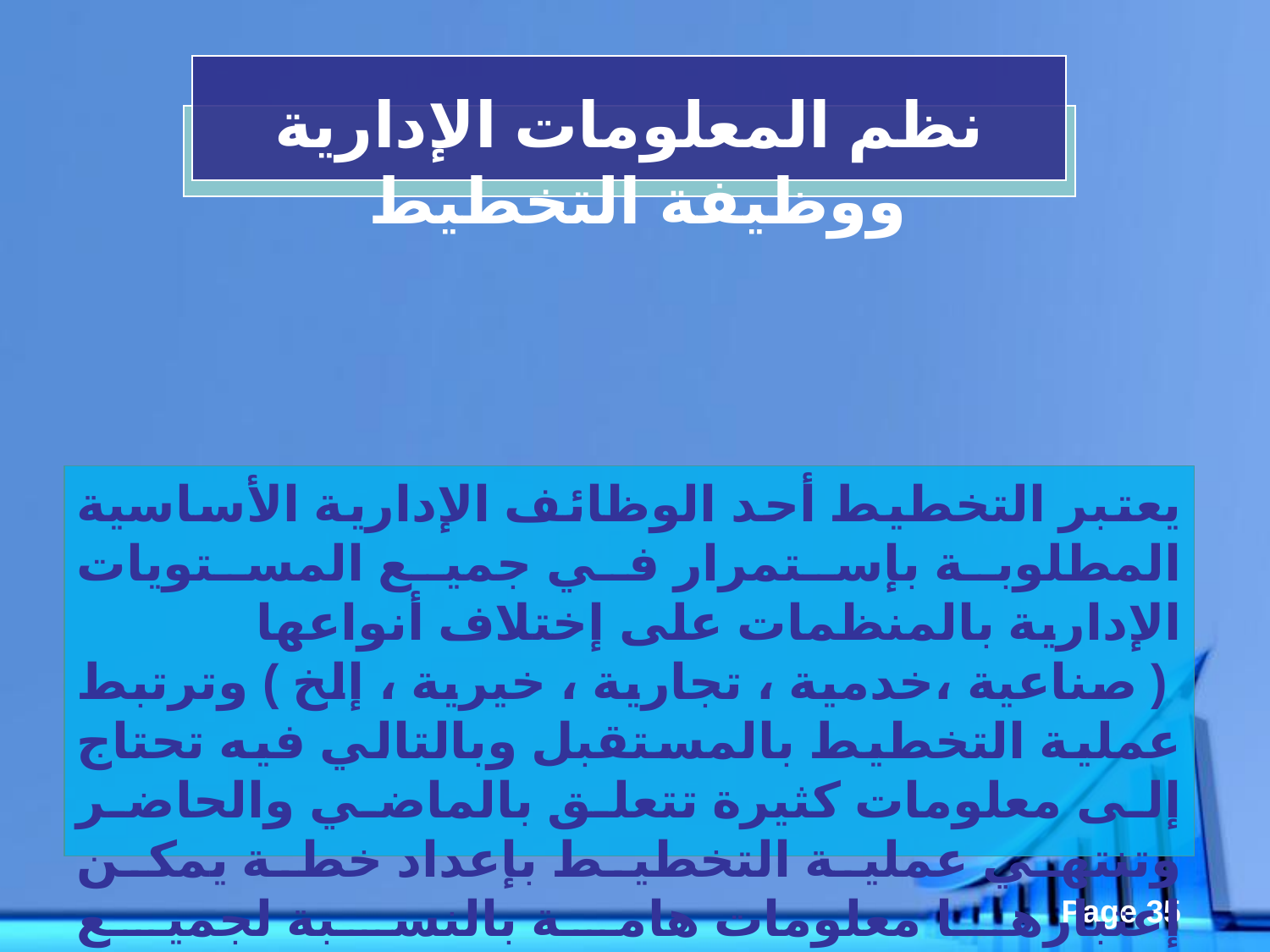

نظم المعلومات الإدارية ووظيفة التخطيط
يعتبر التخطيط أحد الوظائف الإدارية الأساسية المطلوبة بإستمرار في جميع المستويات الإدارية بالمنظمات على إختلاف أنواعها               ( صناعية ،خدمية ، تجارية ، خيرية ، إلخ ) وترتبط عملية التخطيط بالمستقبل وبالتالي فيه تحتاج إلى معلومات كثيرة تتعلق بالماضي والحاضر وتنتهي عملية التخطيط بإعداد خطة يمكن إعتبارها معلومات هامة بالنسبة لجميع المستويات الإدارية بالمنظمة